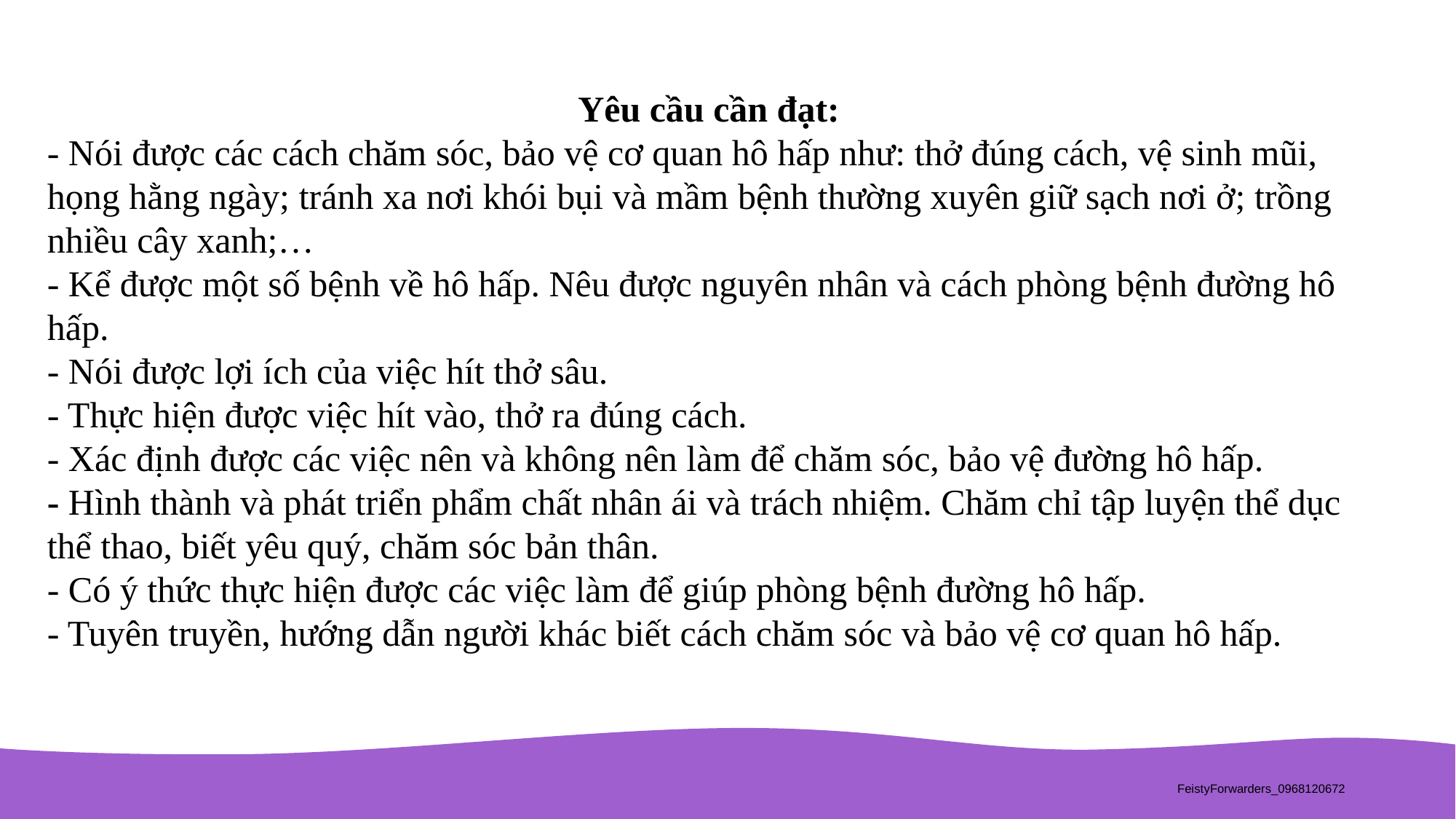

Yêu cầu cần đạt:
- Nói được các cách chăm sóc, bảo vệ cơ quan hô hấp như: thở đúng cách, vệ sinh mũi, họng hằng ngày; tránh xa nơi khói bụi và mầm bệnh thường xuyên giữ sạch nơi ở; trồng nhiều cây xanh;…
- Kể được một số bệnh về hô hấp. Nêu được nguyên nhân và cách phòng bệnh đường hô hấp.
- Nói được lợi ích của việc hít thở sâu.
- Thực hiện được việc hít vào, thở ra đúng cách.
- Xác định được các việc nên và không nên làm để chăm sóc, bảo vệ đường hô hấp.
- Hình thành và phát triển phẩm chất nhân ái và trách nhiệm. Chăm chỉ tập luyện thể dục thể thao, biết yêu quý, chăm sóc bản thân.
- Có ý thức thực hiện được các việc làm để giúp phòng bệnh đường hô hấp.
- Tuyên truyền, hướng dẫn người khác biết cách chăm sóc và bảo vệ cơ quan hô hấp.